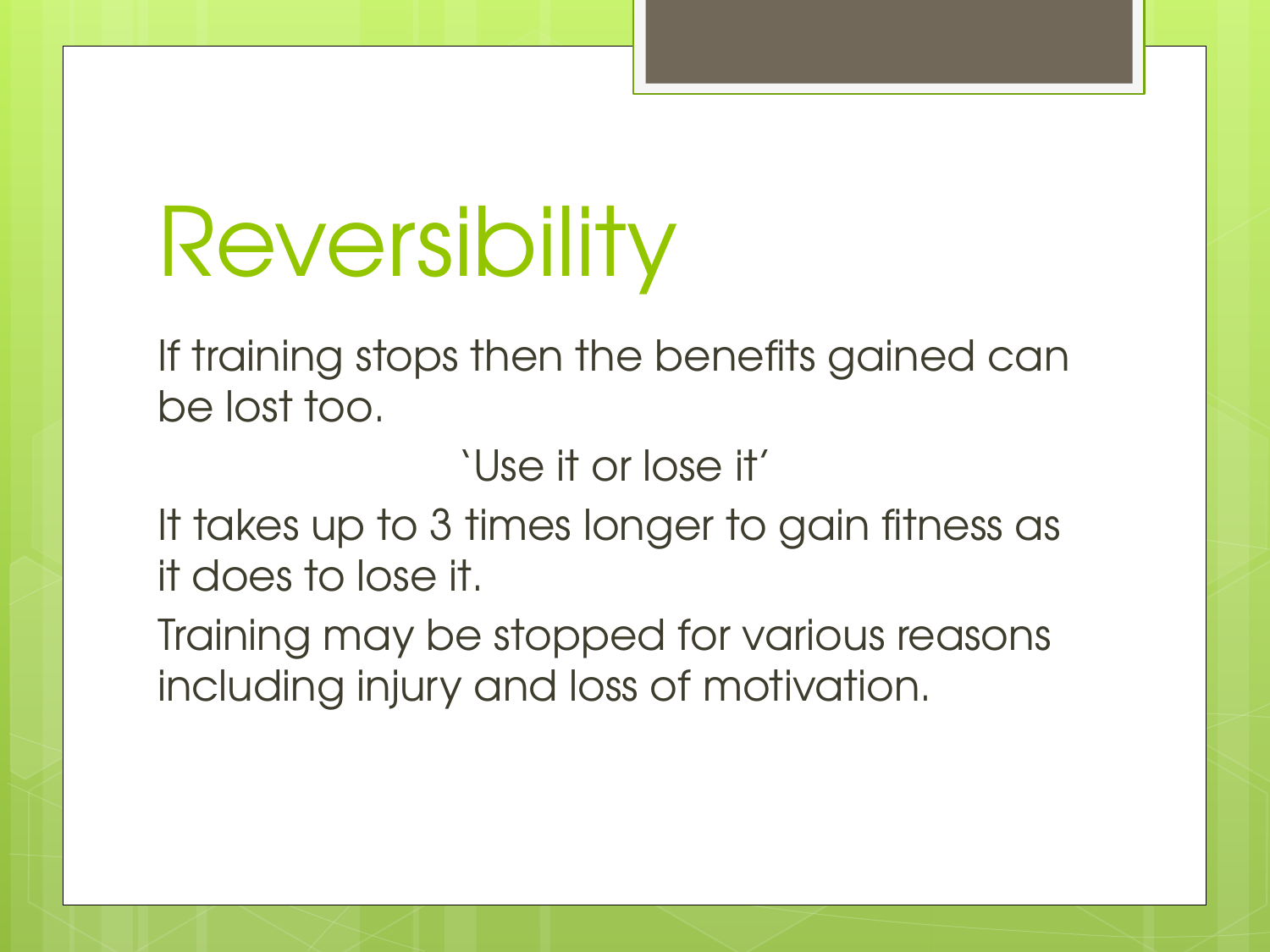

# Reversibility
If training stops then the benefits gained can be lost too.
‘Use it or lose it’
It takes up to 3 times longer to gain fitness as it does to lose it.
Training may be stopped for various reasons including injury and loss of motivation.